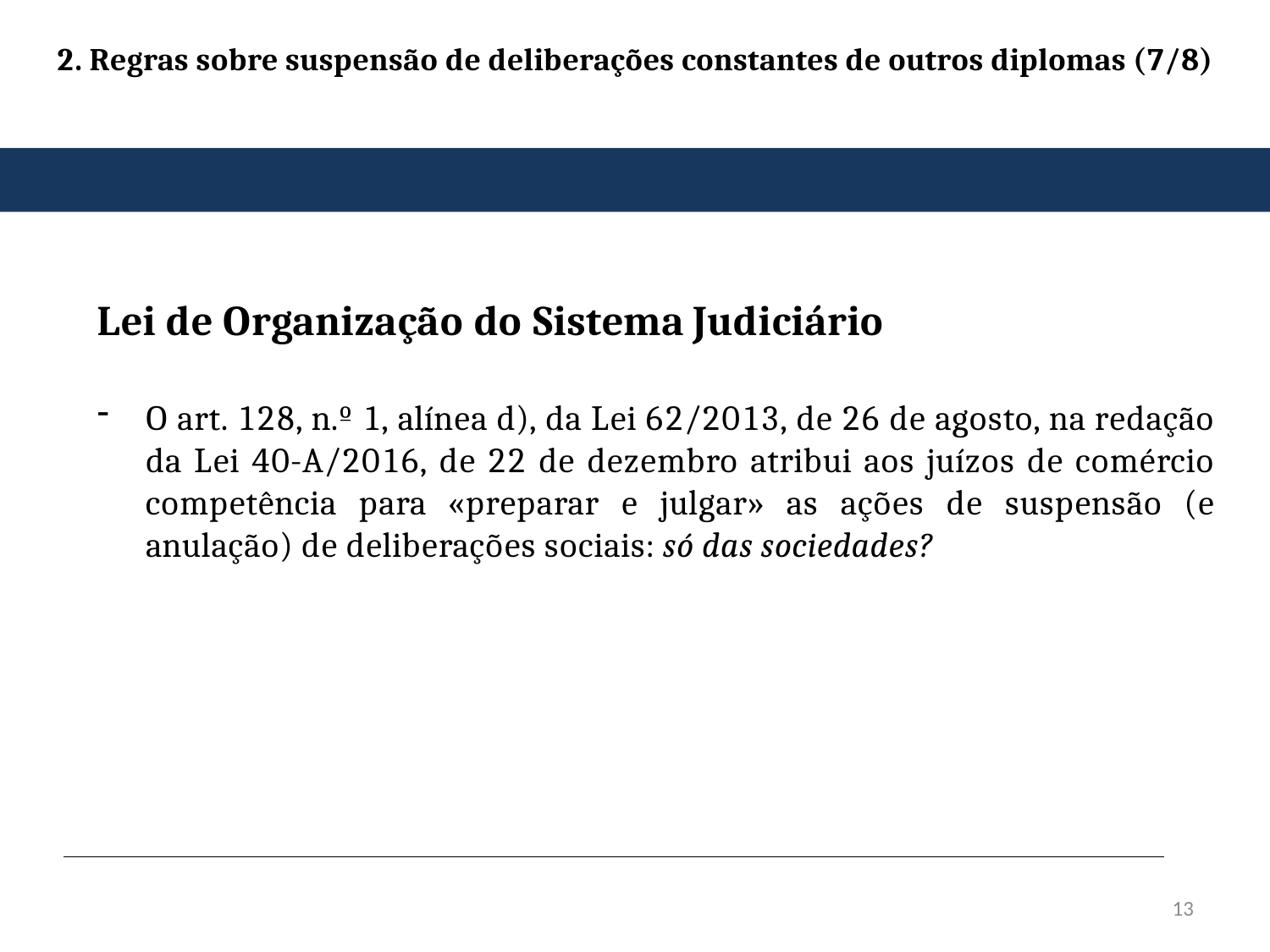

# 2. Regras sobre suspensão de deliberações constantes de outros diplomas (7/8)

Lei de Organização do Sistema Judiciário

O art. 128, n.º 1, alínea d), da Lei 62/2013, de 26 de agosto, na redação da Lei 40-A/2016, de 22 de dezembro atribui aos juízos de comércio competência para «preparar e julgar» as ações de suspensão (e anulação) de deliberações sociais: só das sociedades?
13